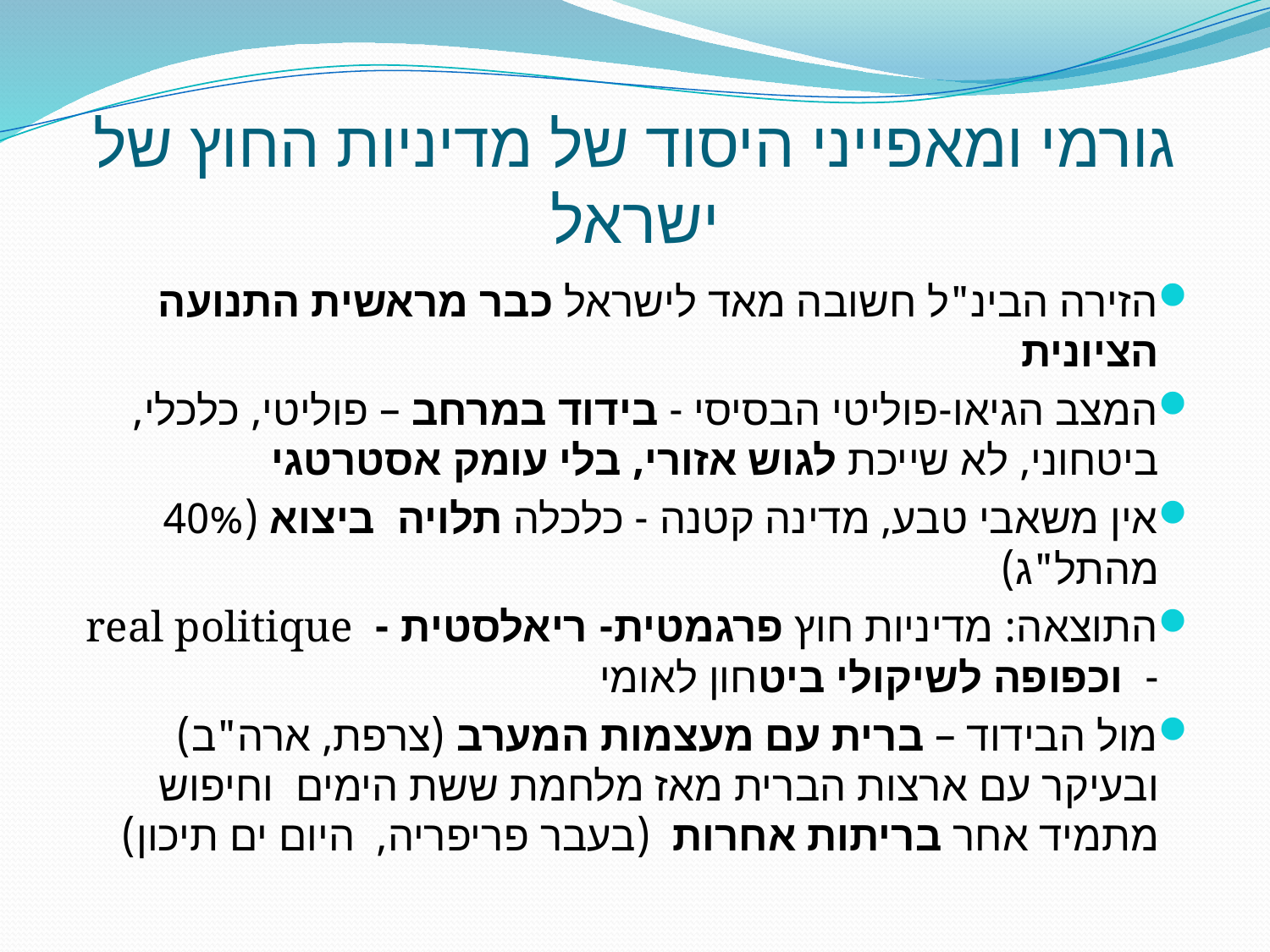

# גורמי ומאפייני היסוד של מדיניות החוץ של ישראל
הזירה הבינ"ל חשובה מאד לישראל כבר מראשית התנועה הציונית
המצב הגיאו-פוליטי הבסיסי - בידוד במרחב – פוליטי, כלכלי, ביטחוני, לא שייכת לגוש אזורי, בלי עומק אסטרטגי
אין משאבי טבע, מדינה קטנה - כלכלה תלויה  ביצוא (40% מהתל"ג)
התוצאה: מדיניות חוץ פרגמטית- ריאלסטית -  real politique -  וכפופה לשיקולי ביטחון לאומי
מול הבידוד – ברית עם מעצמות המערב (צרפת, ארה"ב) ובעיקר עם ארצות הברית מאז מלחמת ששת הימים  וחיפוש מתמיד אחר בריתות אחרות  (בעבר פריפריה,  היום ים תיכון)